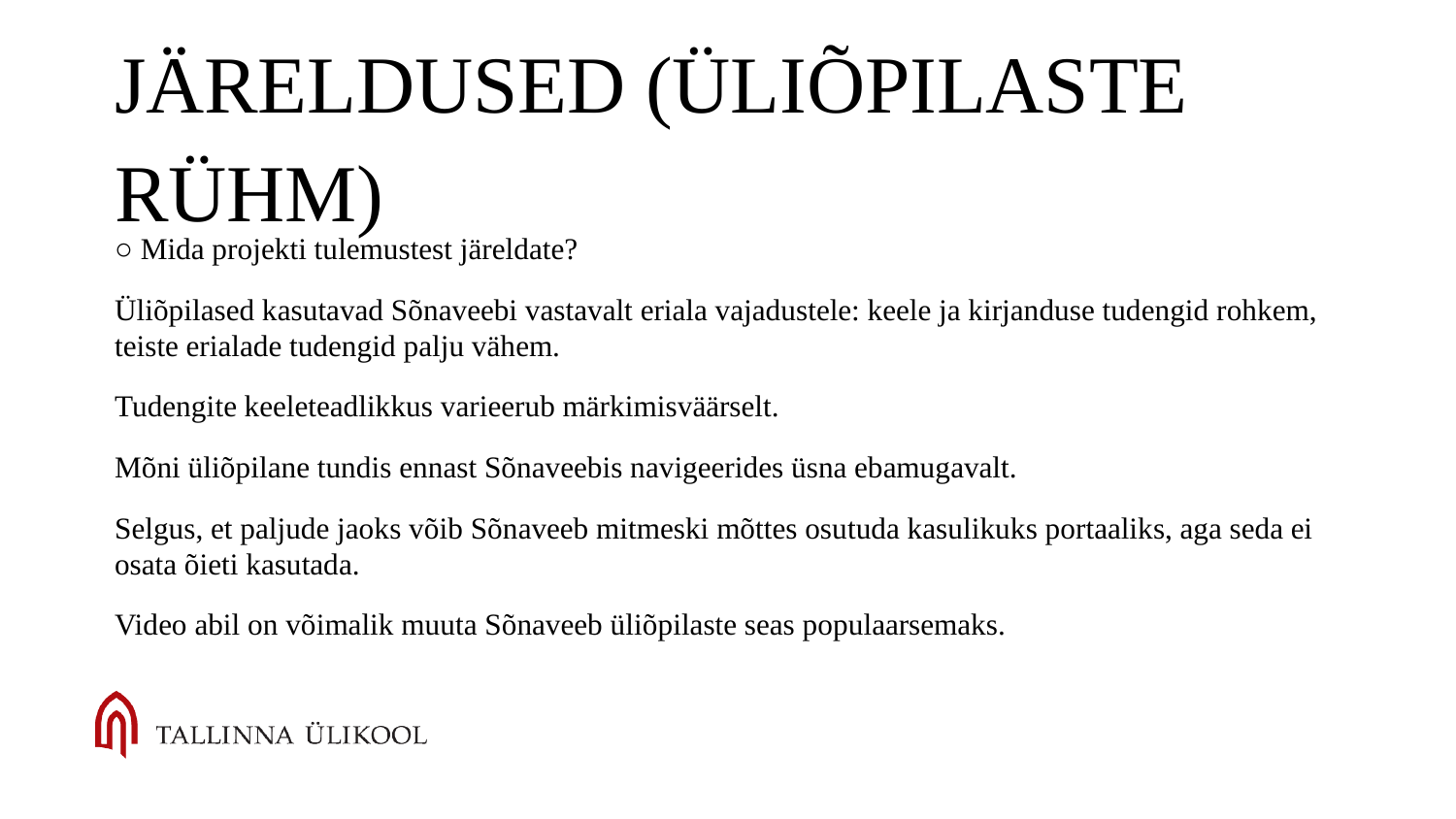

# Järeldused (üliõpilaste rühm)
○ Mida projekti tulemustest järeldate?
Üliõpilased kasutavad Sõnaveebi vastavalt eriala vajadustele: keele ja kirjanduse tudengid rohkem, teiste erialade tudengid palju vähem.
Tudengite keeleteadlikkus varieerub märkimisväärselt.
Mõni üliõpilane tundis ennast Sõnaveebis navigeerides üsna ebamugavalt.
Selgus, et paljude jaoks võib Sõnaveeb mitmeski mõttes osutuda kasulikuks portaaliks, aga seda ei osata õieti kasutada.
Video abil on võimalik muuta Sõnaveeb üliõpilaste seas populaarsemaks.